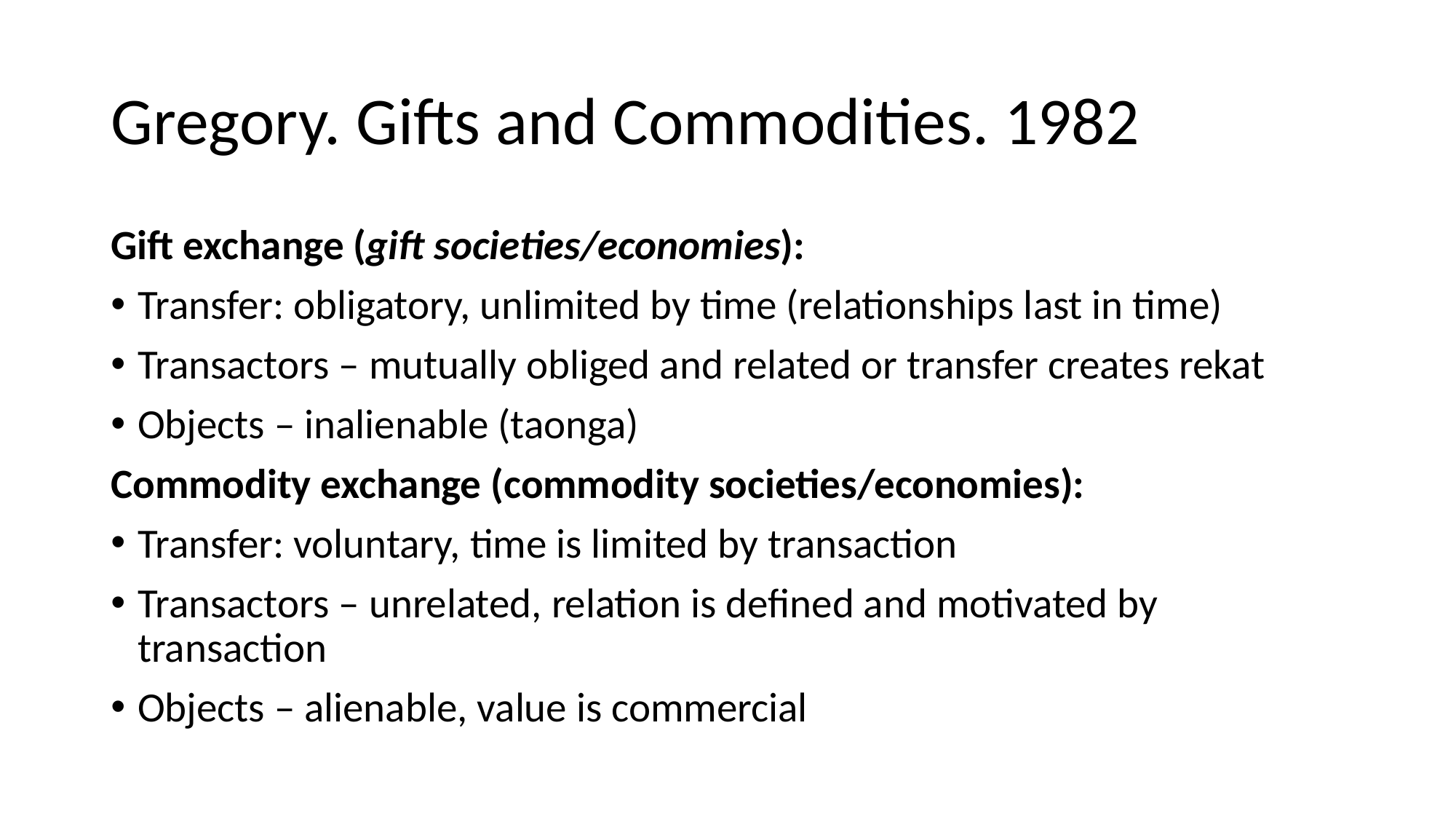

# Gregory. Gifts and Commodities. 1982
Gift exchange (gift societies/economies):
Transfer: obligatory, unlimited by time (relationships last in time)
Transactors – mutually obliged and related or transfer creates rekat
Objects – inalienable (taonga)
Commodity exchange (commodity societies/economies):
Transfer: voluntary, time is limited by transaction
Transactors – unrelated, relation is defined and motivated by transaction
Objects – alienable, value is commercial